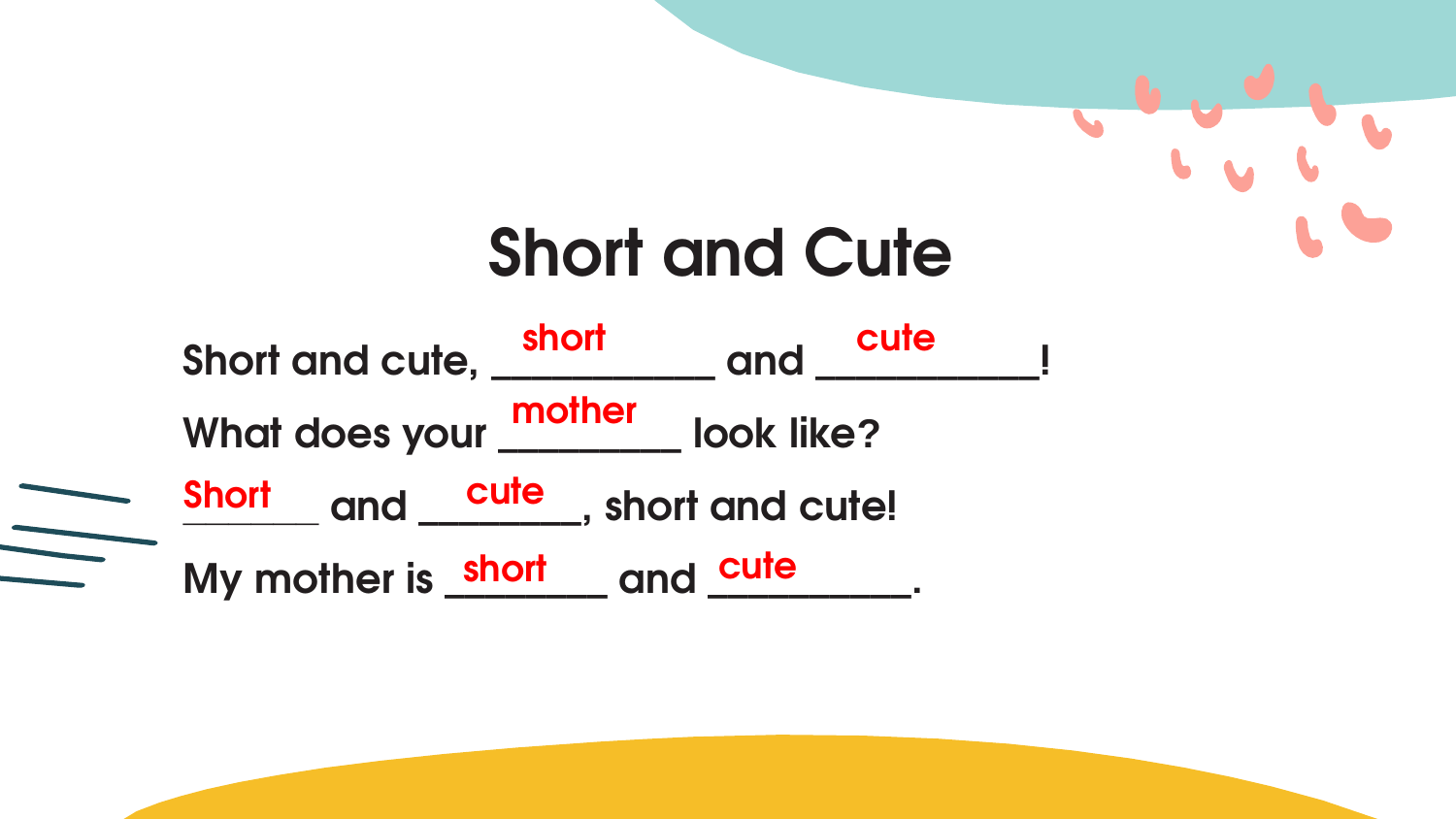

Short and Cute

Short and cute, ___________ and ___________!
What does your _________ look like?
______ and ________, short and cute!
My mother is ________ and __________.

short
cute
mother
cute
Short

cute
short